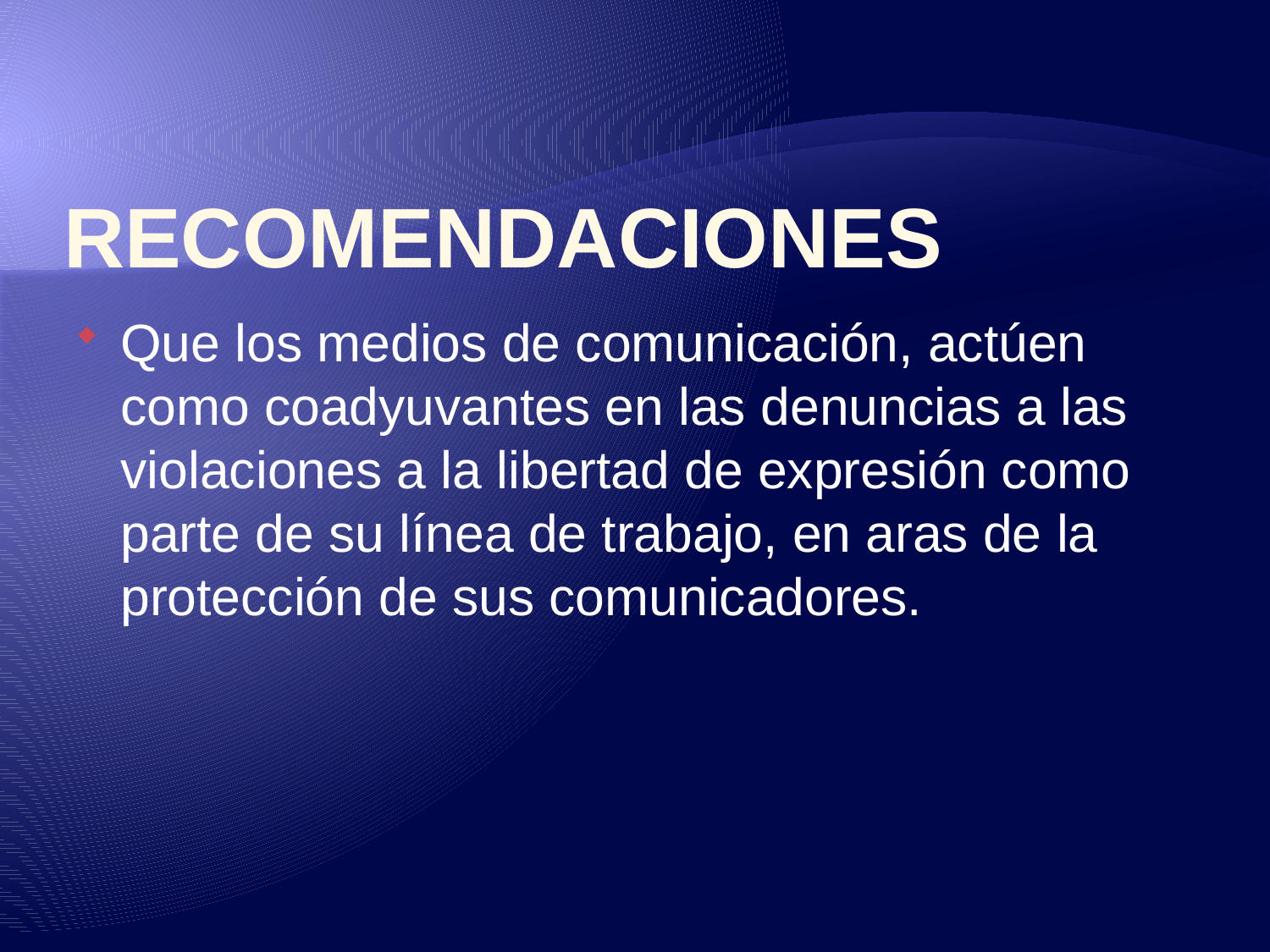

# RECOMENDACIONES
Que los medios de comunicación, actúen como coadyuvantes en las denuncias a las violaciones a la libertad de expresión como parte de su línea de trabajo, en aras de la protección de sus comunicadores.